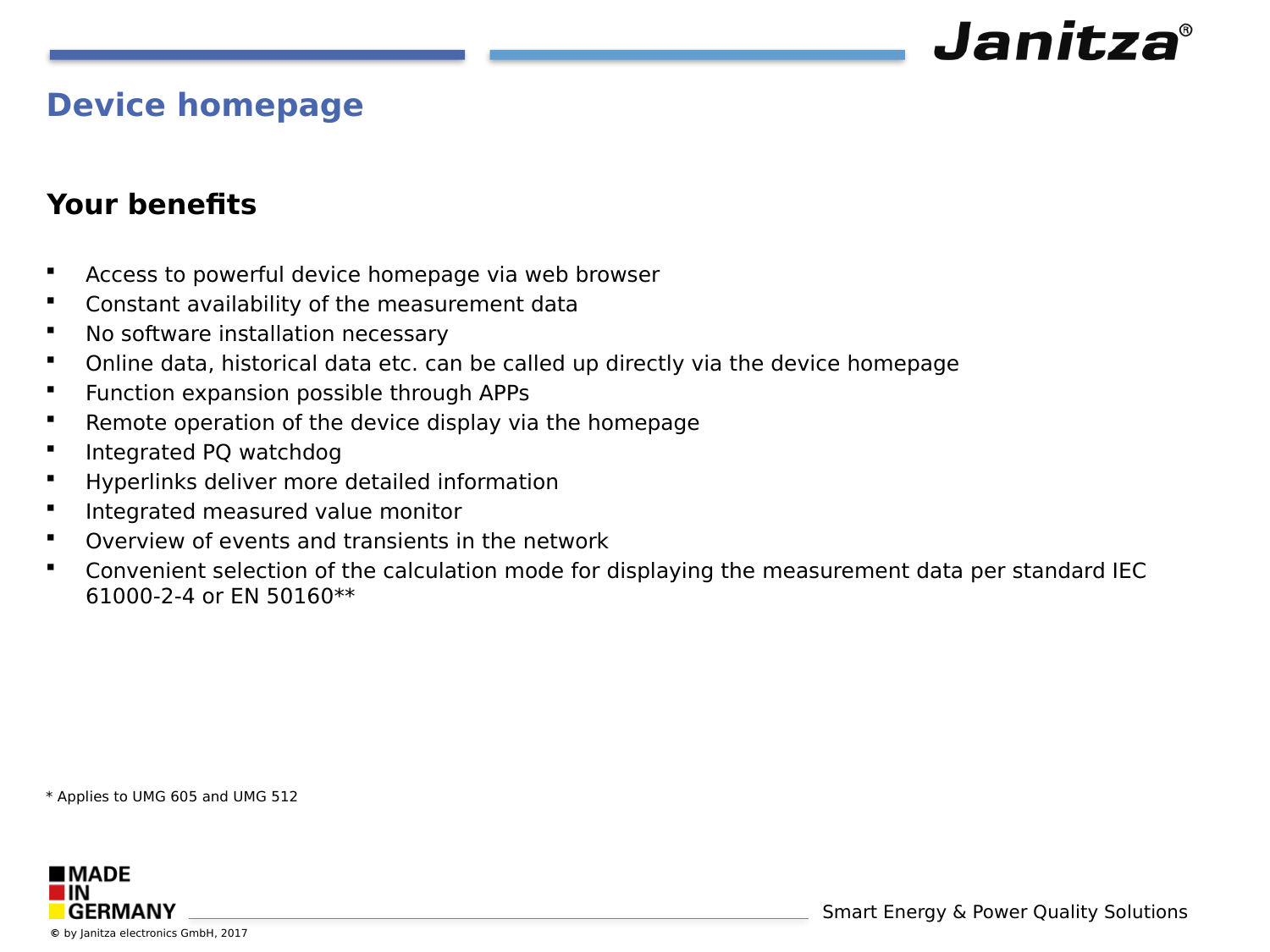

# Device homepage
Your benefits
Access to powerful device homepage via web browser
Constant availability of the measurement data
No software installation necessary
Online data, historical data etc. can be called up directly via the device homepage
Function expansion possible through APPs
Remote operation of the device display via the homepage
Integrated PQ watchdog
Hyperlinks deliver more detailed information
Integrated measured value monitor
Overview of events and transients in the network
Convenient selection of the calculation mode for displaying the measurement data per standard IEC 61000-2-4 or EN 50160**

* Applies to UMG 605 and UMG 512